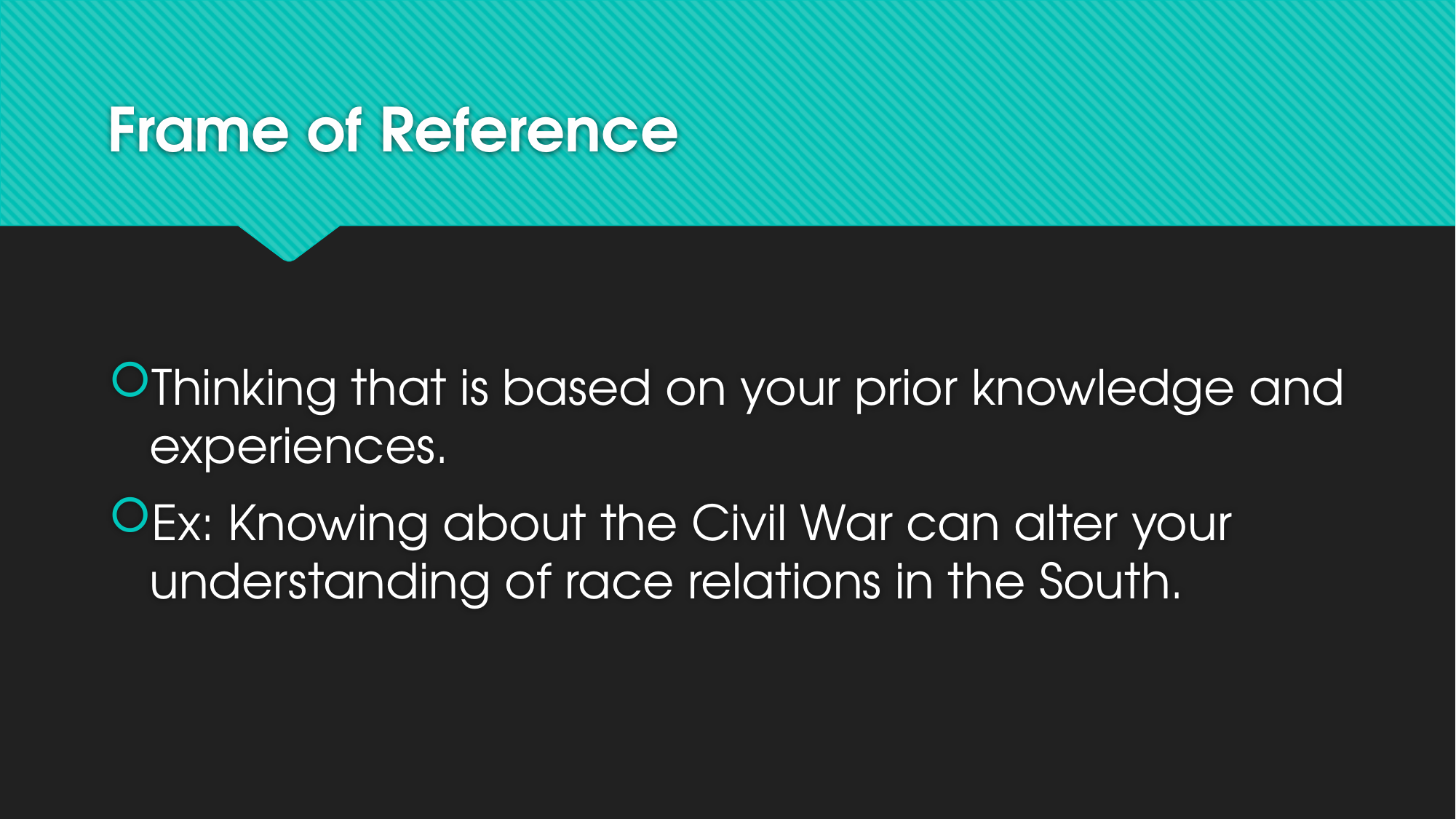

# Frame of Reference
Thinking that is based on your prior knowledge and experiences.
Ex: Knowing about the Civil War can alter your understanding of race relations in the South.